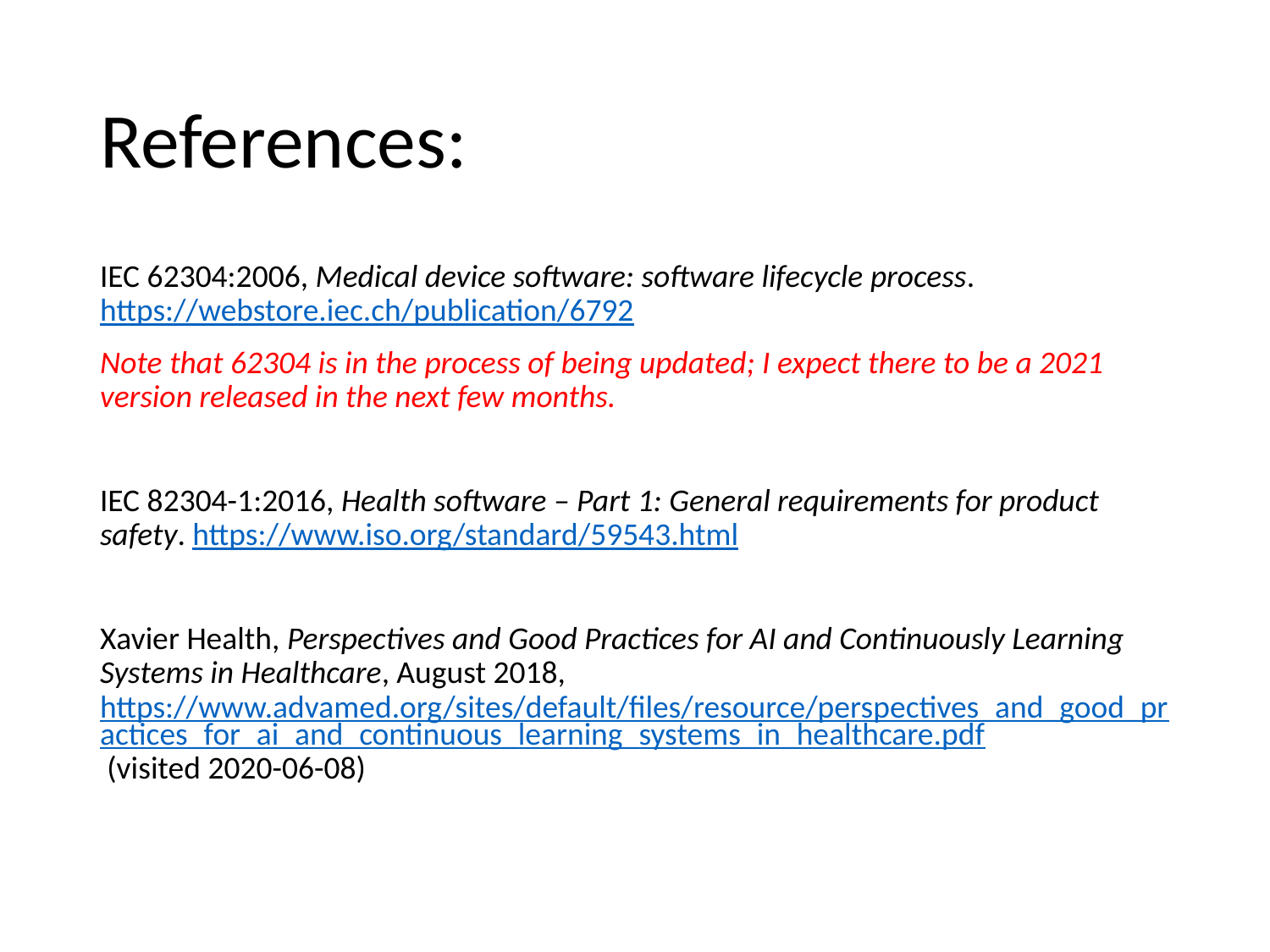

# References:
IEC 62304:2006, Medical device software: software lifecycle process. https://webstore.iec.ch/publication/6792
Note that 62304 is in the process of being updated; I expect there to be a 2021 version released in the next few months.

IEC 82304-1:2016, Health software – Part 1: General requirements for product safety. https://www.iso.org/standard/59543.html

Xavier Health, Perspectives and Good Practices for AI and Continuously Learning Systems in Healthcare, August 2018, https://www.advamed.org/‌sites/default/files/resource/perspectives_and_good_practices_for_ai_and_continuous_learning_systems_in_healthcare.pdf (visited 2020-06-08)